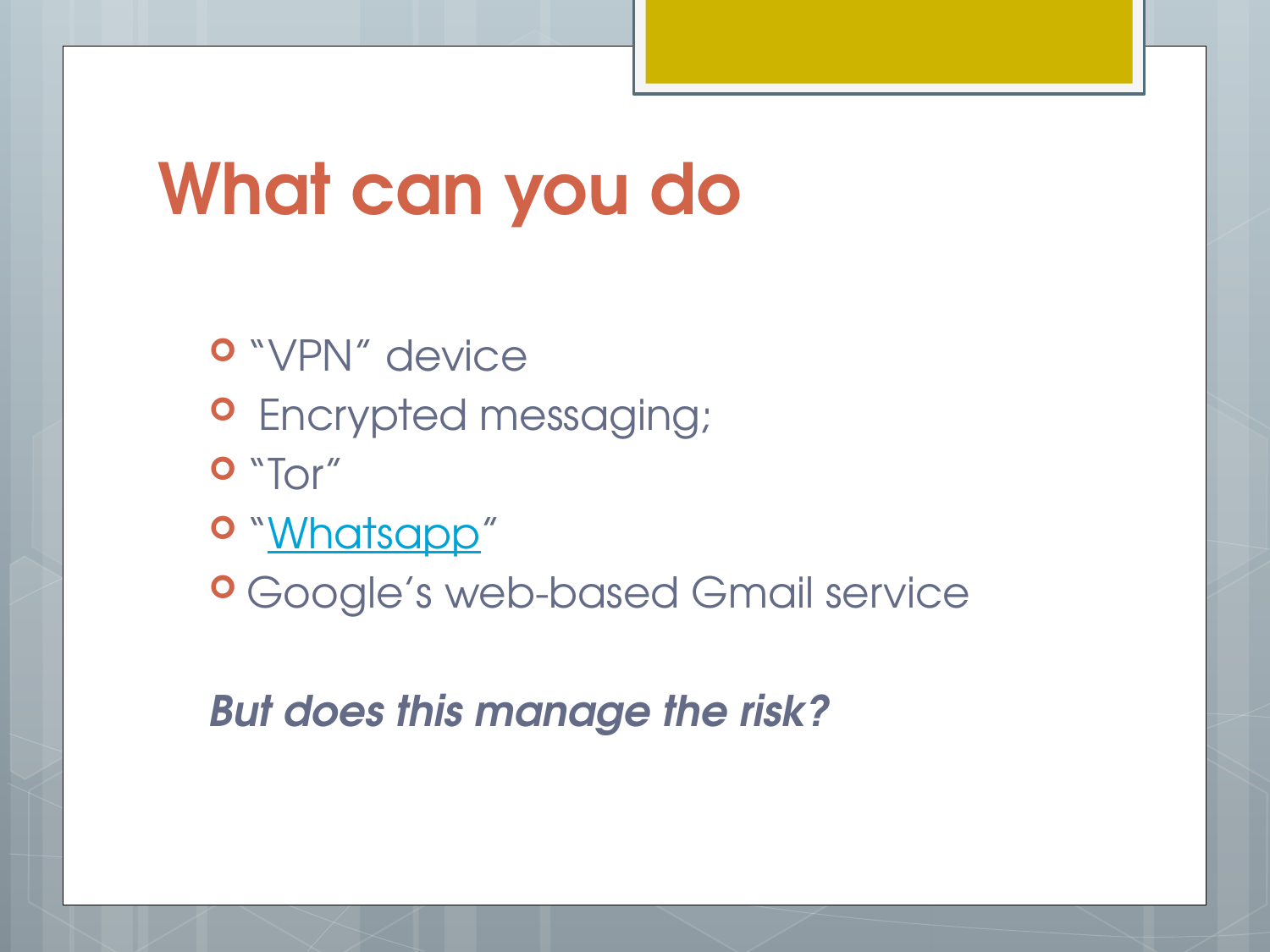

# What can you do
“VPN” device
 Encrypted messaging;
“Tor”
“Whatsapp”
Google’s web-based Gmail service

But does this manage the risk?